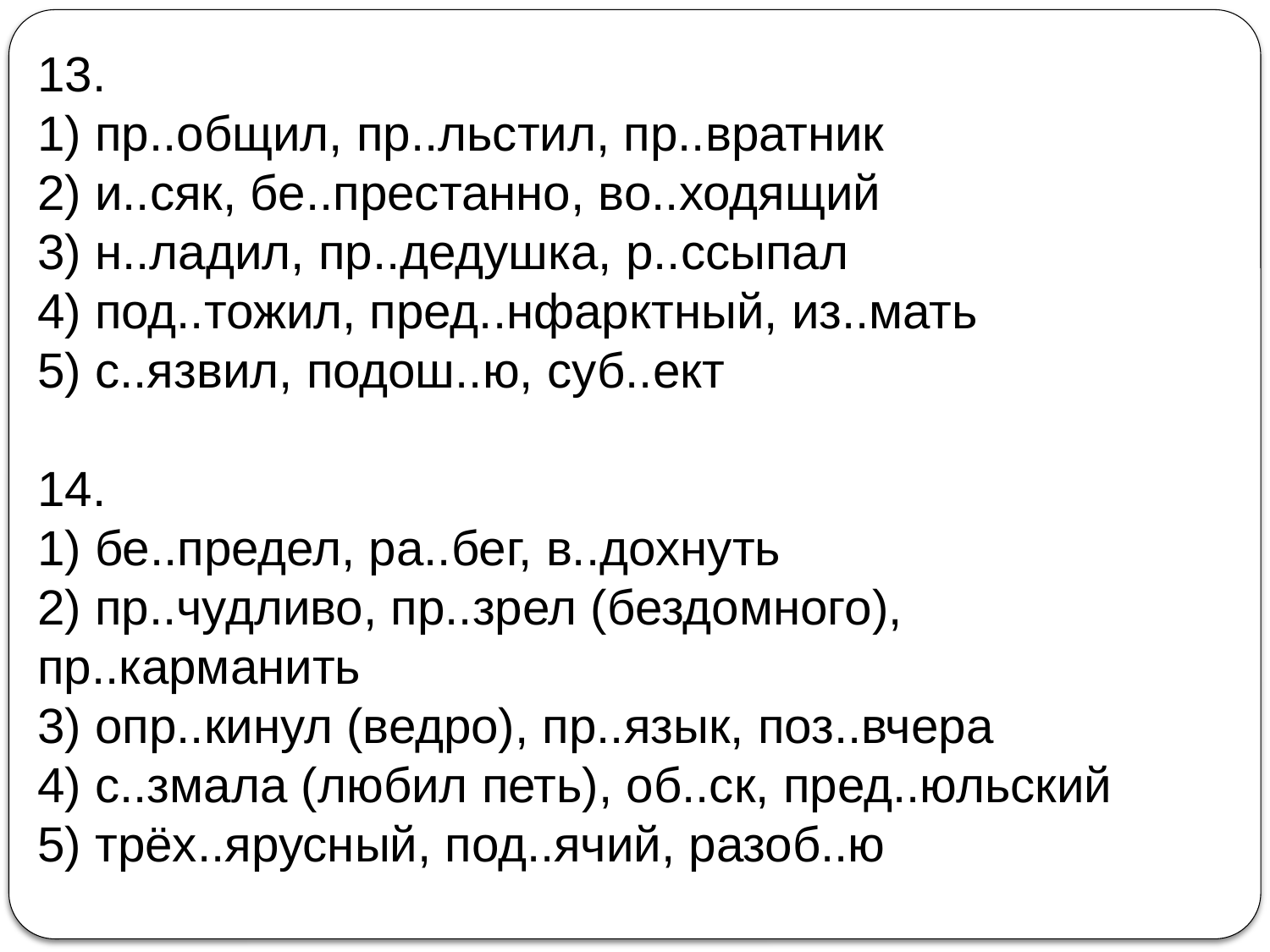

13.
1) пр..общил, пр..льстил, пр..вратник
2) и..сяк, бе..престанно, во..ходящий
3) н..ладил, пр..дедушка, р..ссыпал
4) под..тожил, пред..нфарктный, из..мать
5) с..язвил, подош..ю, суб..ект

14.
1) бе..предел, ра..бег, в..дохнуть
2) пр..чудливо, пр..зрел (бездомного), пр..карманить
3) опр..кинул (ведро), пр..язык, поз..вчера
4) с..змала (любил петь), об..ск, пред..юльский
5) трёх..ярусный, под..ячий, разоб..ю